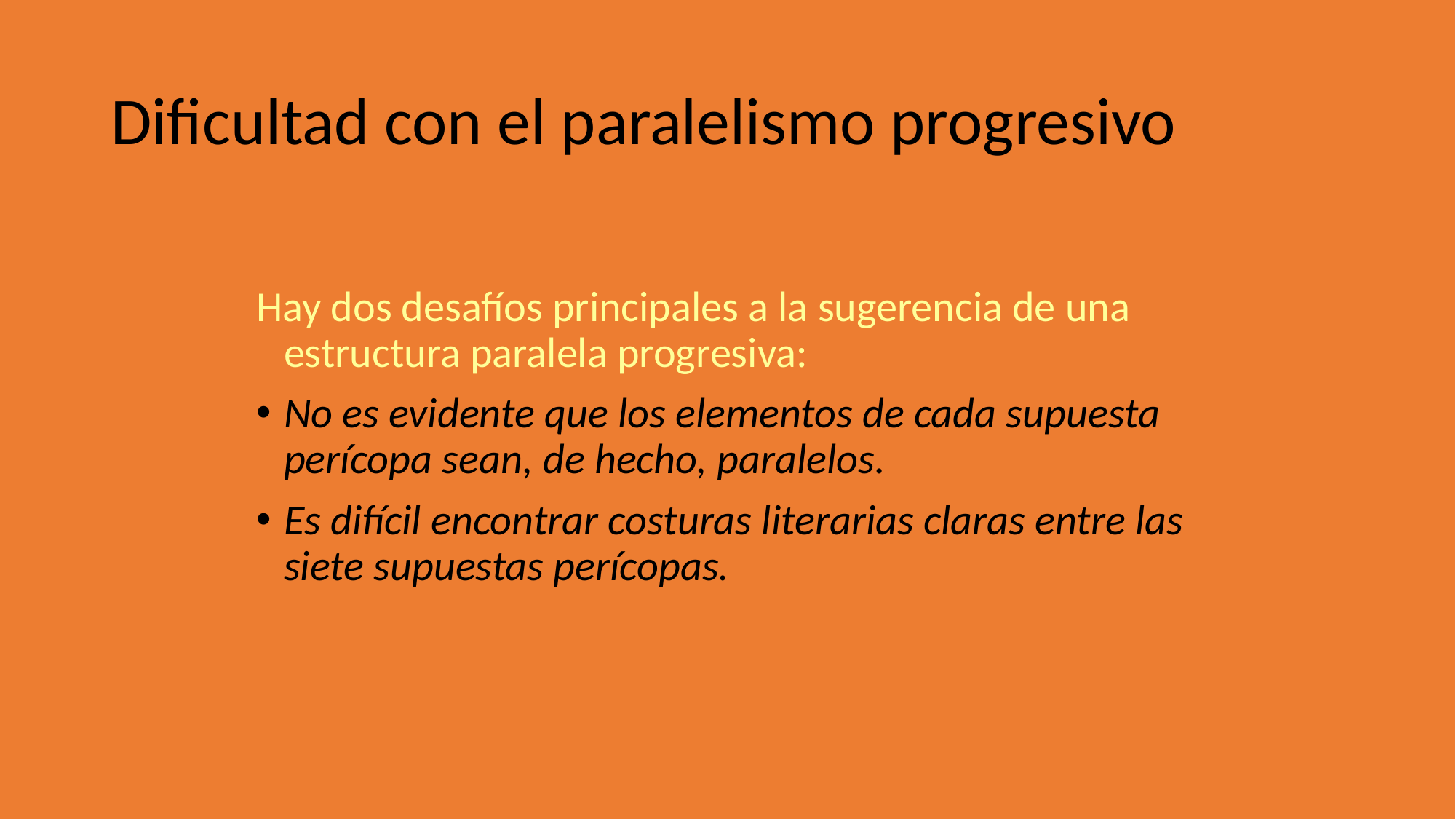

Dificultad con el paralelismo progresivo
Hay dos desafíos principales a la sugerencia de una estructura paralela progresiva:
No es evidente que los elementos de cada supuesta perícopa sean, de hecho, paralelos.
Es difícil encontrar costuras literarias claras entre las siete supuestas perícopas.